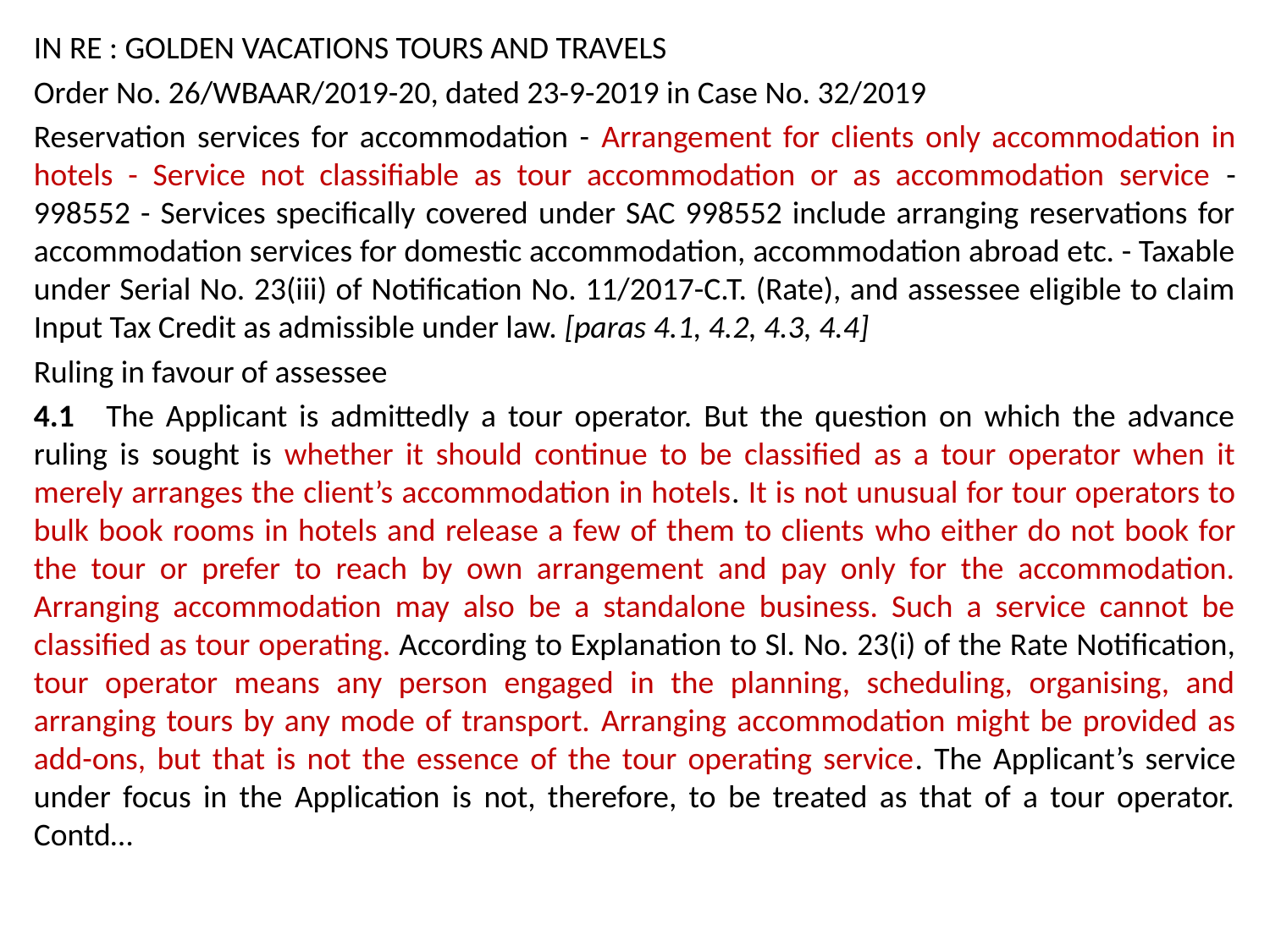

IN RE : GOLDEN VACATIONS TOURS AND TRAVELS
Order No. 26/WBAAR/2019-20, dated 23-9-2019 in Case No. 32/2019
Reservation services for accommodation - Arrangement for clients only accommodation in hotels - Service not classifiable as tour accommodation or as accommodation service - 998552 - Services specifically covered under SAC 998552 include arranging reservations for accommodation services for domestic accommodation, accommodation abroad etc. - Taxable under Serial No. 23(iii) of Notification No. 11/2017-C.T. (Rate), and assessee eligible to claim Input Tax Credit as admissible under law. [paras 4.1, 4.2, 4.3, 4.4]
Ruling in favour of assessee
4.1 The Applicant is admittedly a tour operator. But the question on which the advance ruling is sought is whether it should continue to be classified as a tour operator when it merely arranges the client’s accommodation in hotels. It is not unusual for tour operators to bulk book rooms in hotels and release a few of them to clients who either do not book for the tour or prefer to reach by own arrangement and pay only for the accommodation. Arranging accommodation may also be a standalone business. Such a service cannot be classified as tour operating. According to Explanation to Sl. No. 23(i) of the Rate Notification, tour operator means any person engaged in the planning, scheduling, organising, and arranging tours by any mode of transport. Arranging accommodation might be provided as add-ons, but that is not the essence of the tour operating service. The Applicant’s service under focus in the Application is not, therefore, to be treated as that of a tour operator. Contd…